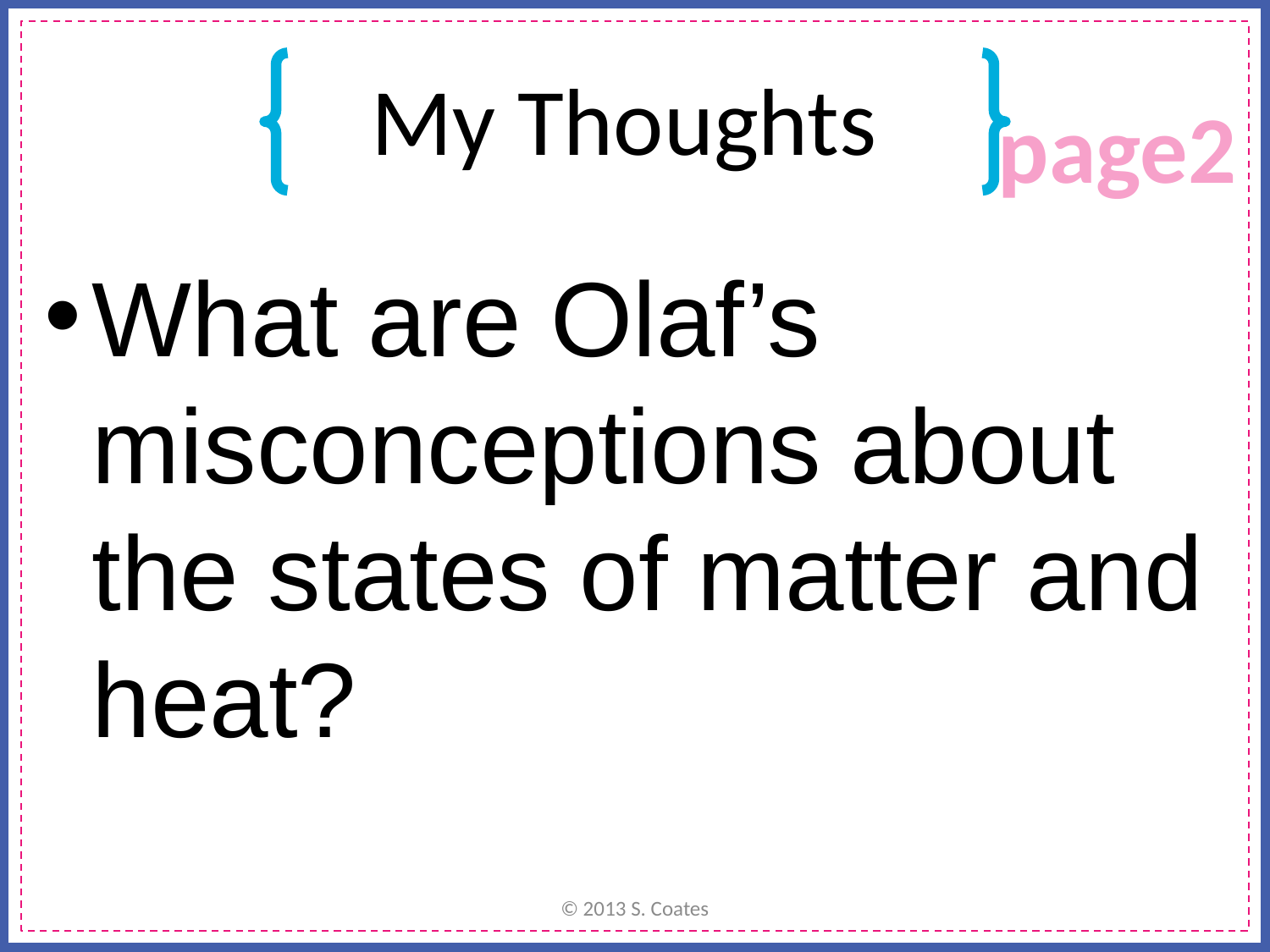

# My Thoughts
page2
What are Olaf’s misconceptions about the states of matter and heat?
© 2013 S. Coates